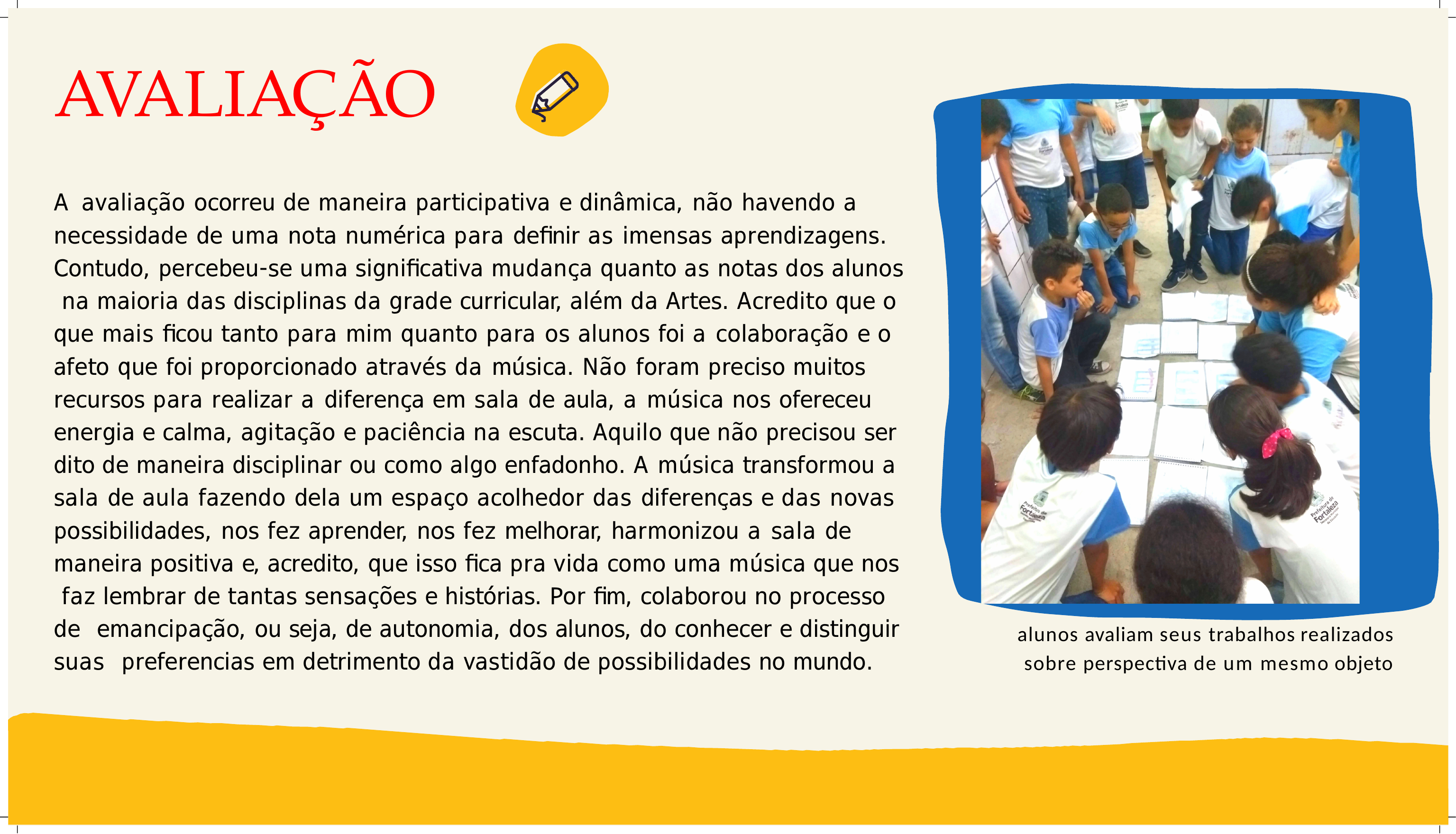

# AVALIAÇÃO

A avaliação ocorreu de maneira participativa e dinâmica, não havendo a  necessidade de uma nota numérica para definir as imensas aprendizagens.  Contudo, percebeu-se uma significativa mudança quanto as notas dos alunos  na maioria das disciplinas da grade curricular, além da Artes. Acredito que o  que mais ficou tanto para mim quanto para os alunos foi a colaboração e o  afeto que foi proporcionado através da música. Não foram preciso muitos  recursos para realizar a diferença em sala de aula, a música nos ofereceu  energia e calma, agitação e paciência na escuta. Aquilo que não precisou ser  dito de maneira disciplinar ou como algo enfadonho. A música transformou a  sala de aula fazendo dela um espaço acolhedor das diferenças e das novas  possibilidades, nos fez aprender, nos fez melhorar, harmonizou a sala de  maneira positiva e, acredito, que isso fica pra vida como uma música que nos  faz lembrar de tantas sensações e histórias. Por fim, colaborou no processo de  emancipação, ou seja, de autonomia, dos alunos, do conhecer e distinguir suas  preferencias em detrimento da vastidão de possibilidades no mundo.
alunos avaliam seus trabalhos realizados  sobre perspectiva de um mesmo objeto